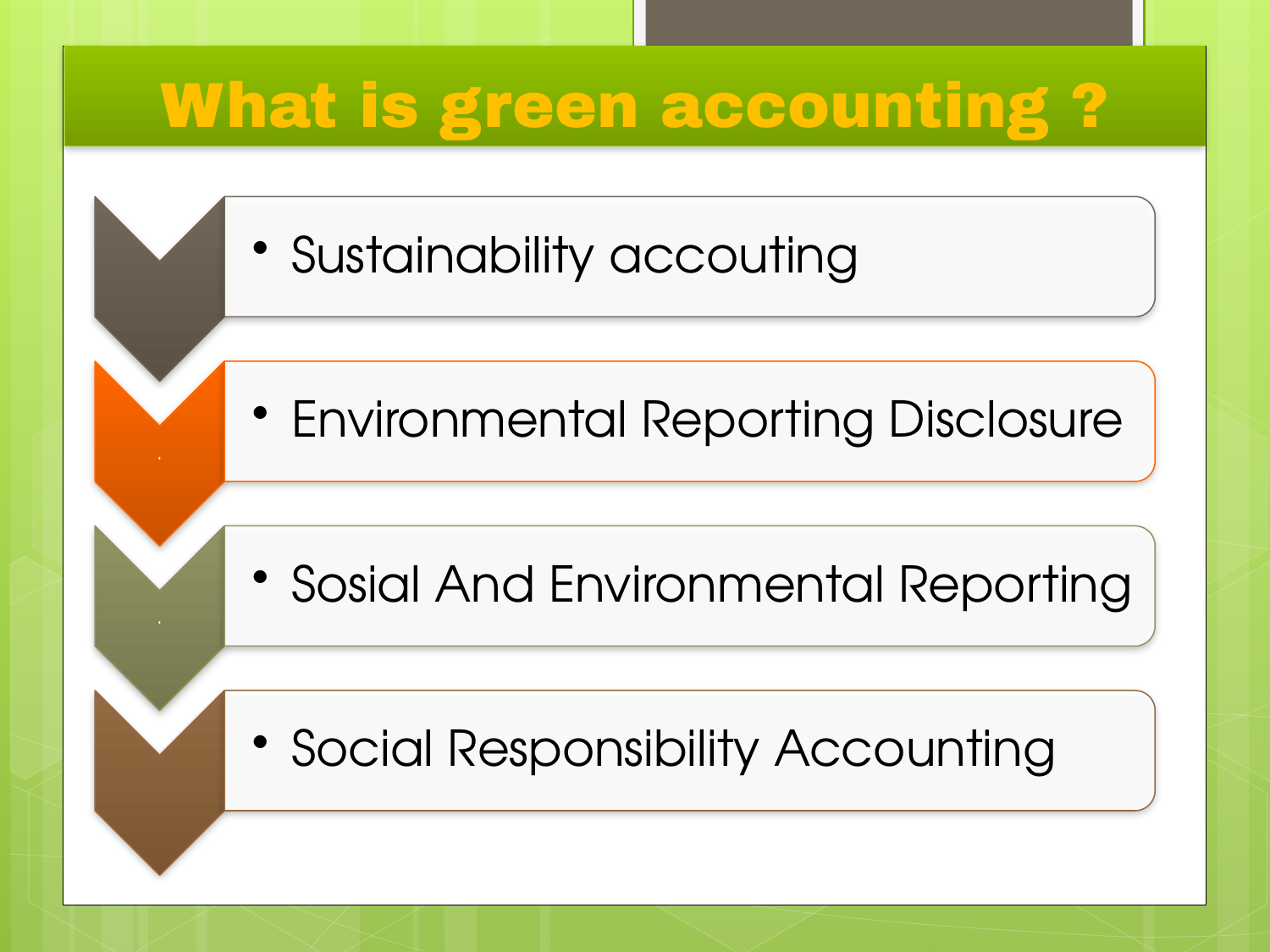

# What is green accounting ?

Sustainability accouting
.
Environmental Reporting Disclosure
.
Sosial And Environmental Reporting

Social Responsibility Accounting